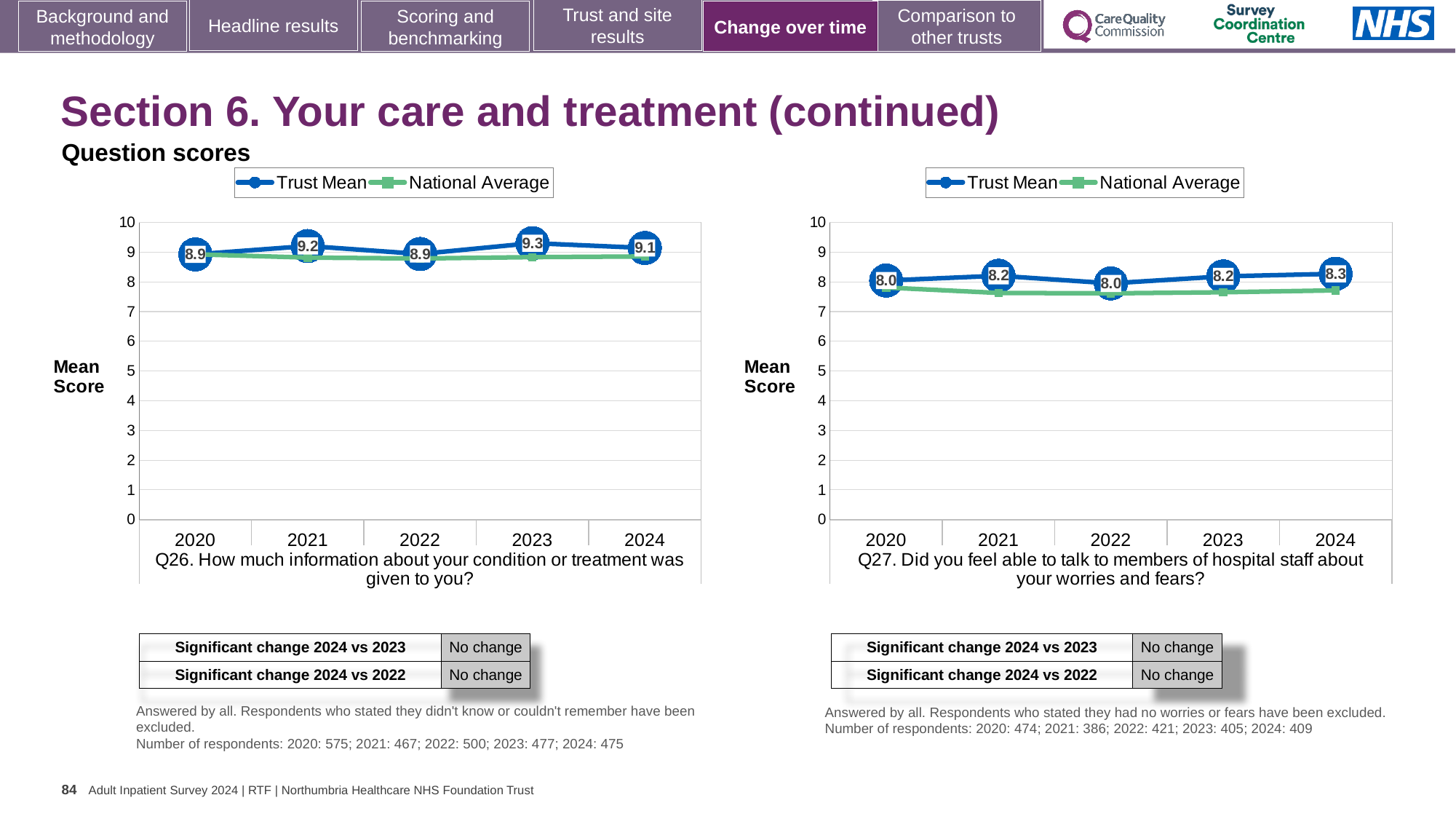

# Section 6. Your care and treatment (continued)
Question scores

### Chart

| Category | Trust Mean | National Average |
|---|---|---|
| 2020 | 8.925840142966754 | 8.928934628469245 |
| 2021 | 9.207371583726857 | 8.817057555214891 |
| 2022 | 8.938812404159554 | 8.788105699509403 |
| 2023 | 9.304626046574368 | 8.833763114836398 |
| 2024 | 9.14196247941354 | 8.855898597128807 |

### Chart

| Category | Trust Mean | National Average |
|---|---|---|
| 2020 | 8.046120953301505 | 7.810199279555775 |
| 2021 | 8.20605641258955 | 7.628568520809049 |
| 2022 | 7.950636509365927 | 7.615382832779392 |
| 2023 | 8.186085042777682 | 7.650699255967489 |
| 2024 | 8.272609385930526 | 7.714996526074419 |
| Significant change 2024 vs 2023 | No change |
| --- | --- |
| Significant change 2024 vs 2022 | No change |
| Significant change 2024 vs 2023 | No change |
| --- | --- |
| Significant change 2024 vs 2022 | No change |
Answered by all. Respondents who stated they didn't know or couldn't remember have been excluded.
Number of respondents: 2020: 575; 2021: 467; 2022: 500; 2023: 477; 2024: 475

Answered by all. Respondents who stated they had no worries or fears have been excluded.
Number of respondents: 2020: 474; 2021: 386; 2022: 421; 2023: 405; 2024: 409

84